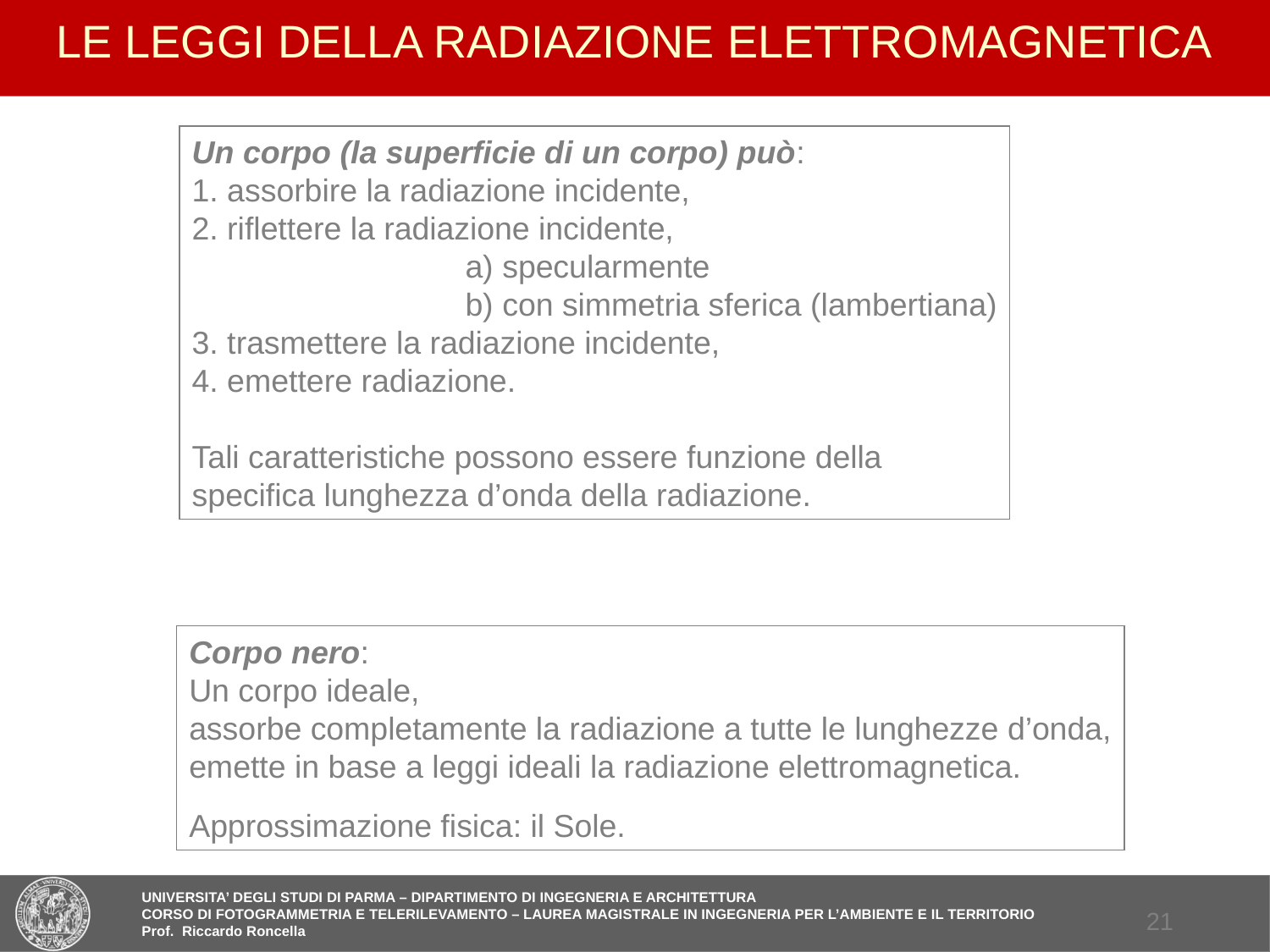

# LE LEGGI DELLA RADIAZIONE ELETTROMAGNETICA
Un corpo (la superficie di un corpo) può:
1. assorbire la radiazione incidente,
2. riflettere la radiazione incidente,
	a) specularmente
	b) con simmetria sferica (lambertiana)
3. trasmettere la radiazione incidente,
4. emettere radiazione.

Tali caratteristiche possono essere funzione della
specifica lunghezza d’onda della radiazione.
Corpo nero:
Un corpo ideale,
assorbe completamente la radiazione a tutte le lunghezze d’onda,
emette in base a leggi ideali la radiazione elettromagnetica.

Approssimazione fisica: il Sole.
21